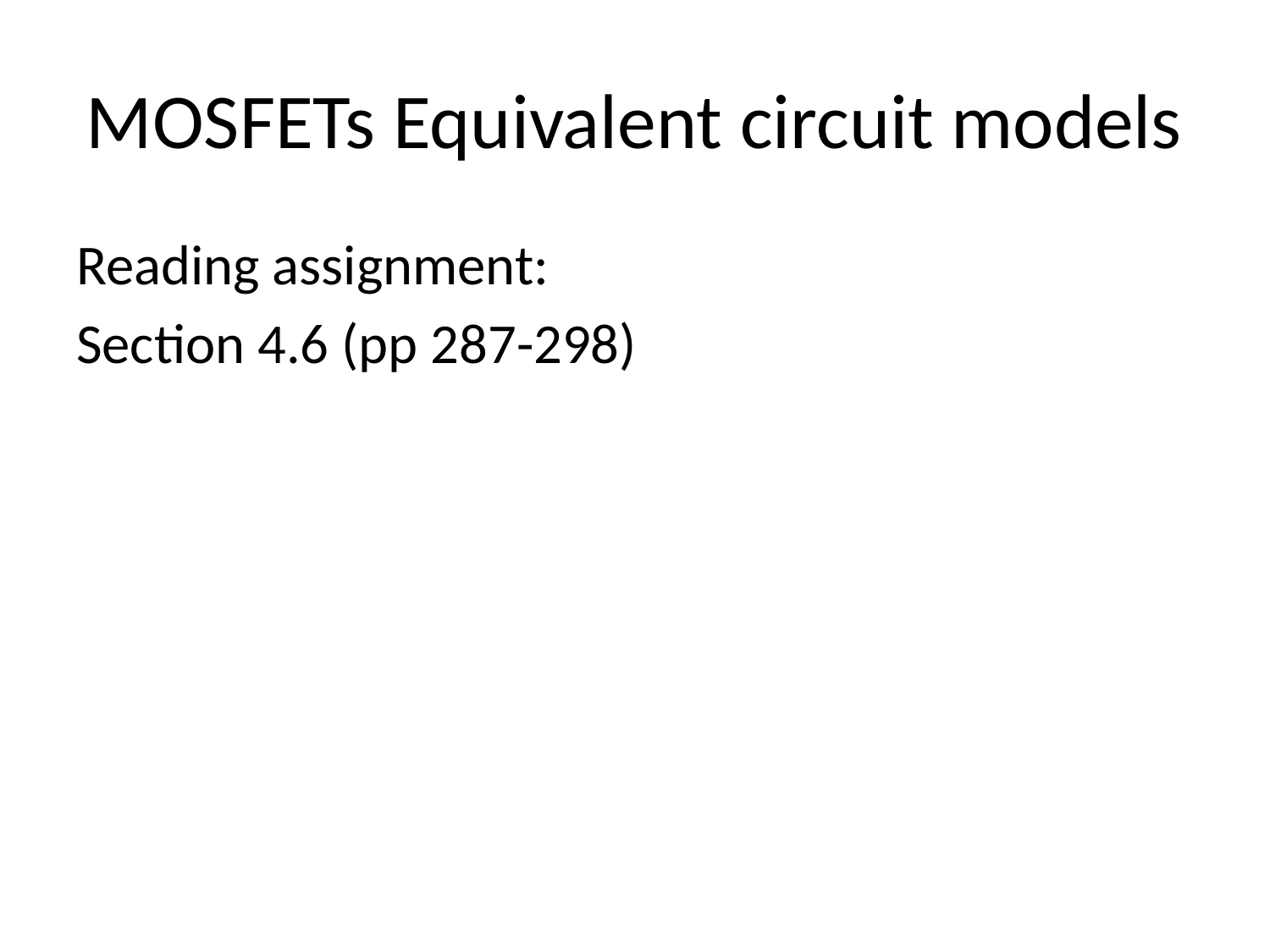

# MOSFETs Equivalent circuit models
Reading assignment:
Section 4.6 (pp 287-298)